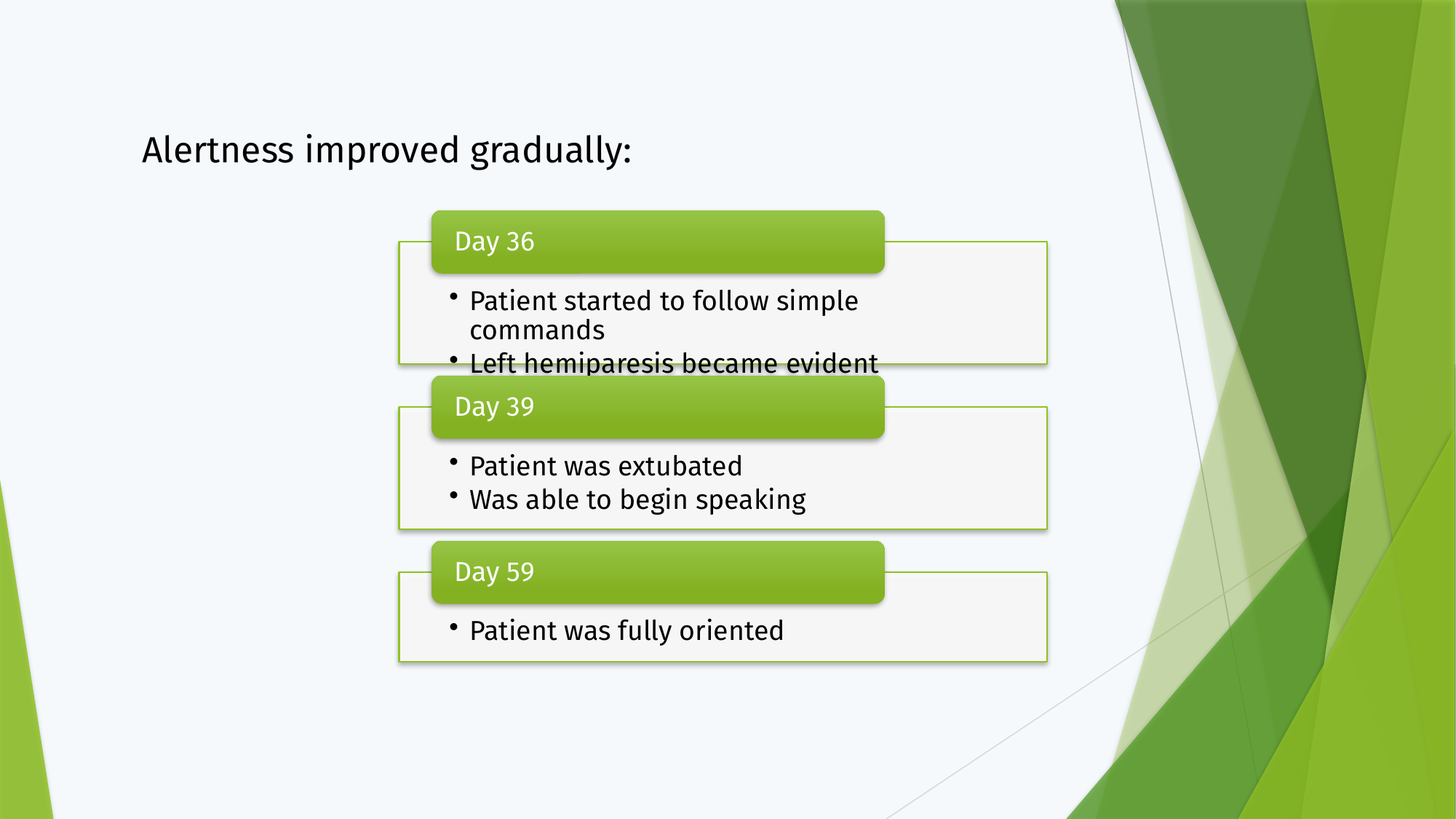

Alertness improved gradually:

Patient started to follow simple commands
Left hemiparesis became evident
Day 36
Patient was extubated
Was able to begin speaking
Day 39
Patient was fully oriented
Day 59